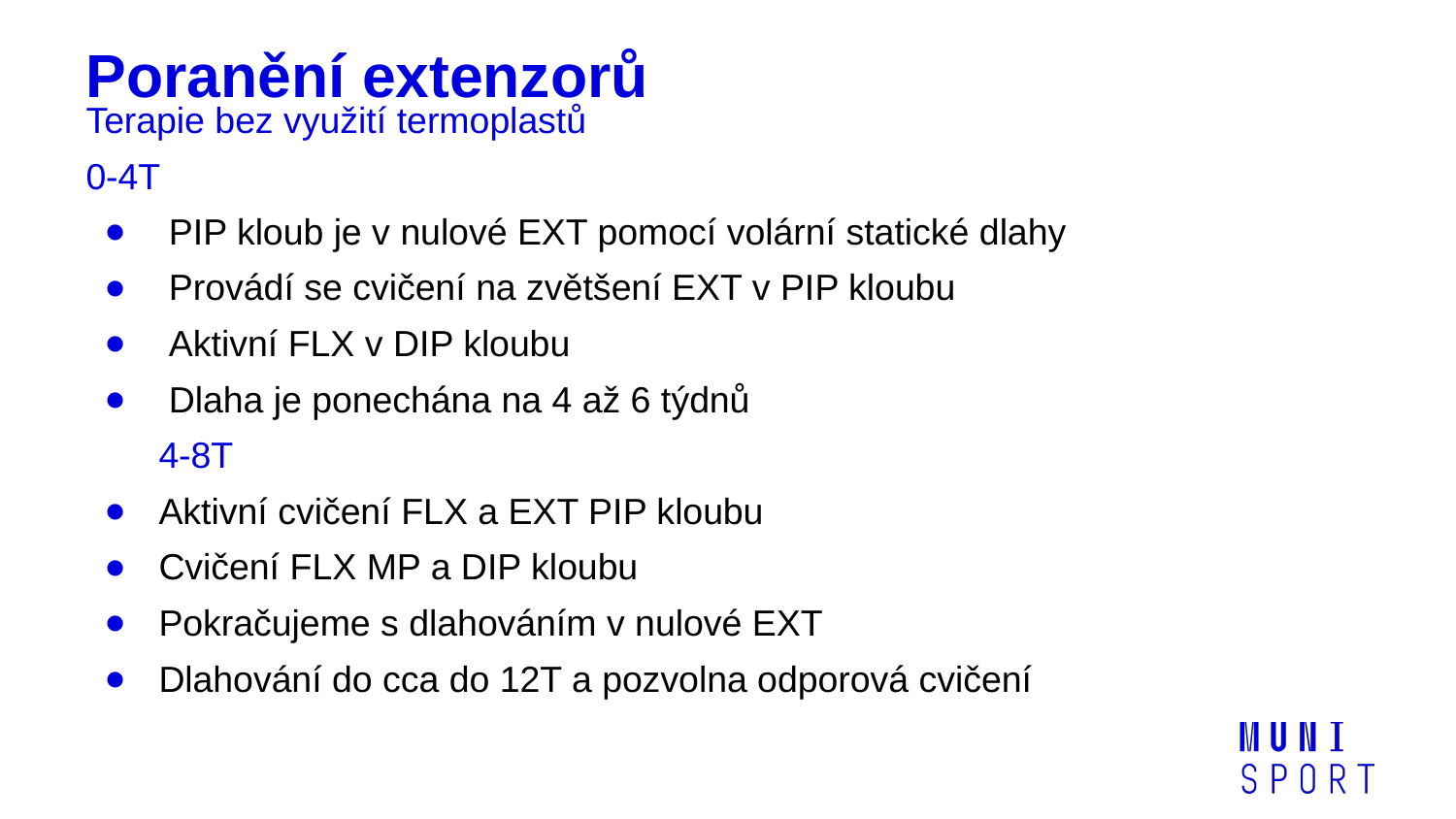

# Poranění extenzorů
Terapie bez využití termoplastů
0-4T
 PIP kloub je v nulové EXT pomocí volární statické dlahy
 Provádí se cvičení na zvětšení EXT v PIP kloubu
 Aktivní FLX v DIP kloubu
 Dlaha je ponechána na 4 až 6 týdnů
4-8T
Aktivní cvičení FLX a EXT PIP kloubu
Cvičení FLX MP a DIP kloubu
Pokračujeme s dlahováním v nulové EXT
Dlahování do cca do 12T a pozvolna odporová cvičení